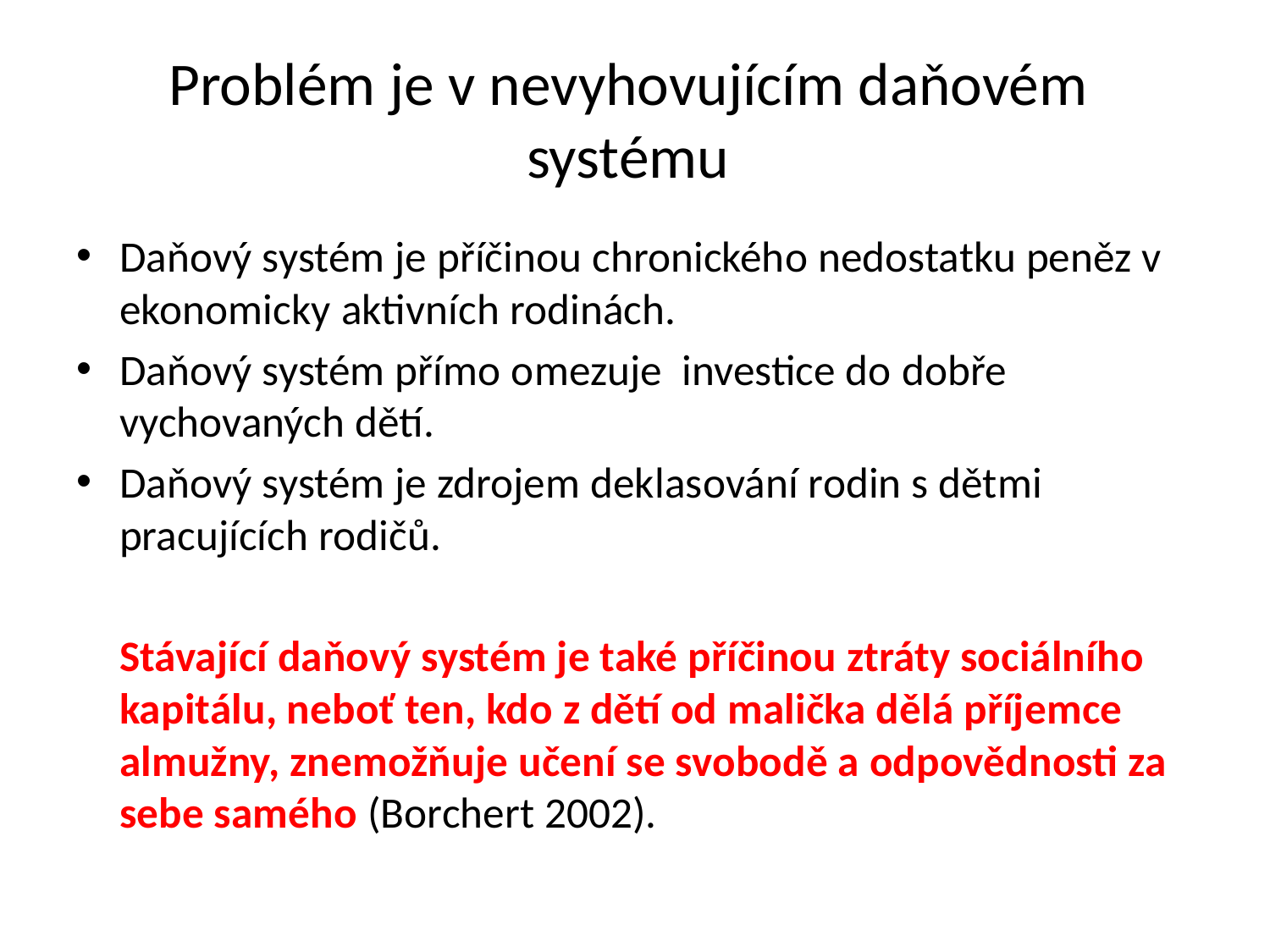

# Problém je v nevyhovujícím daňovém  systému
Daňový systém je příčinou chronického nedostatku peněz v ekonomicky aktivních rodinách.
Daňový systém přímo omezuje  investice do dobře vychovaných dětí.
Daňový systém je zdrojem deklasování rodin s dětmi pracujících rodičů.

	Stávající daňový systém je také příčinou ztráty sociálního kapitálu, neboť ten, kdo z dětí od malička dělá příjemce almužny, znemožňuje učení se svobodě a odpovědnosti za sebe samého (Borchert 2002).